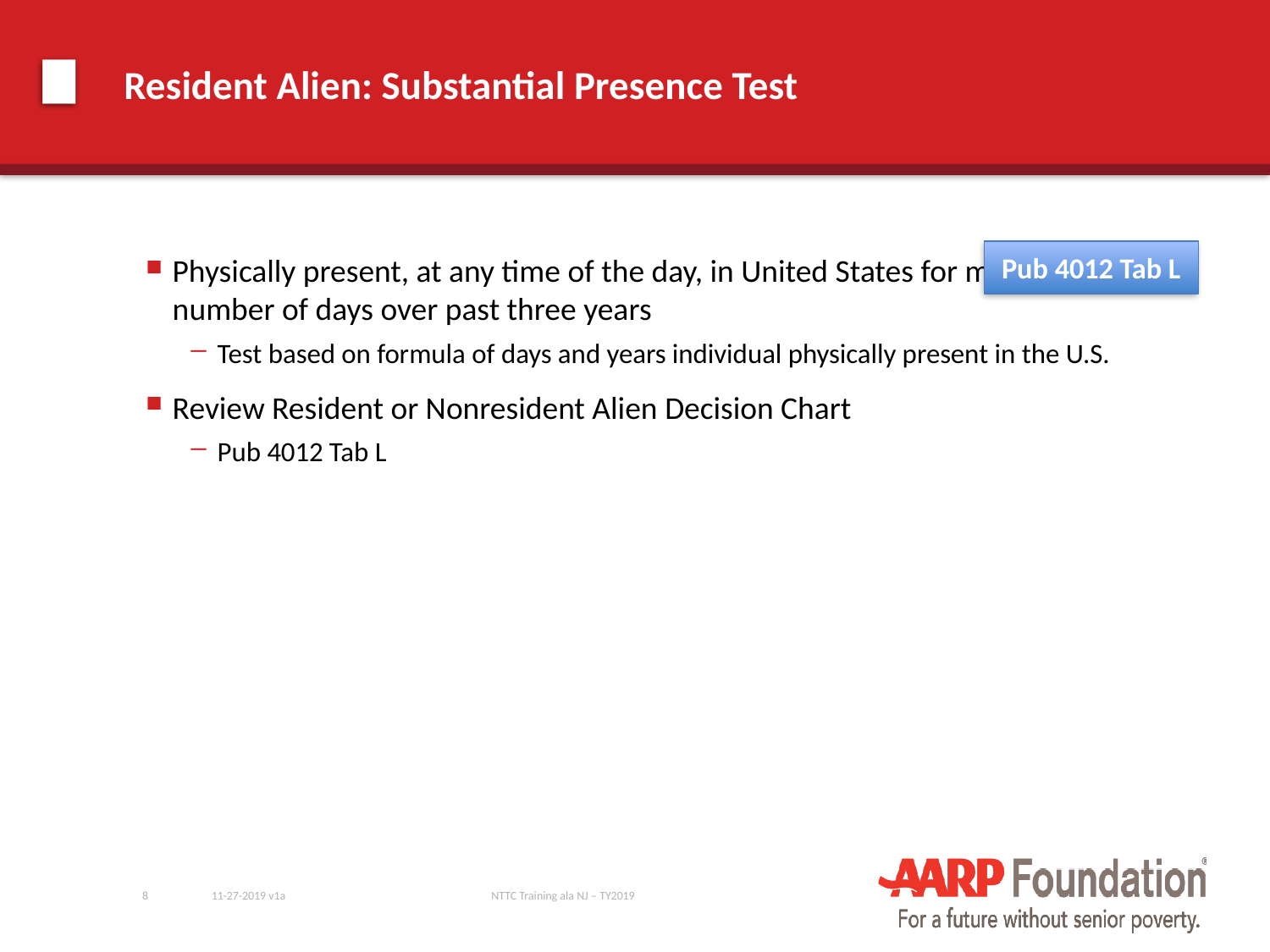

# Resident Alien: Substantial Presence Test
Pub 4012 Tab L
Physically present, at any time of the day, in United States for minimum number of days over past three years
Test based on formula of days and years individual physically present in the U.S.
Review Resident or Nonresident Alien Decision Chart
Pub 4012 Tab L
8
11-27-2019 v1a
NTTC Training ala NJ – TY2019